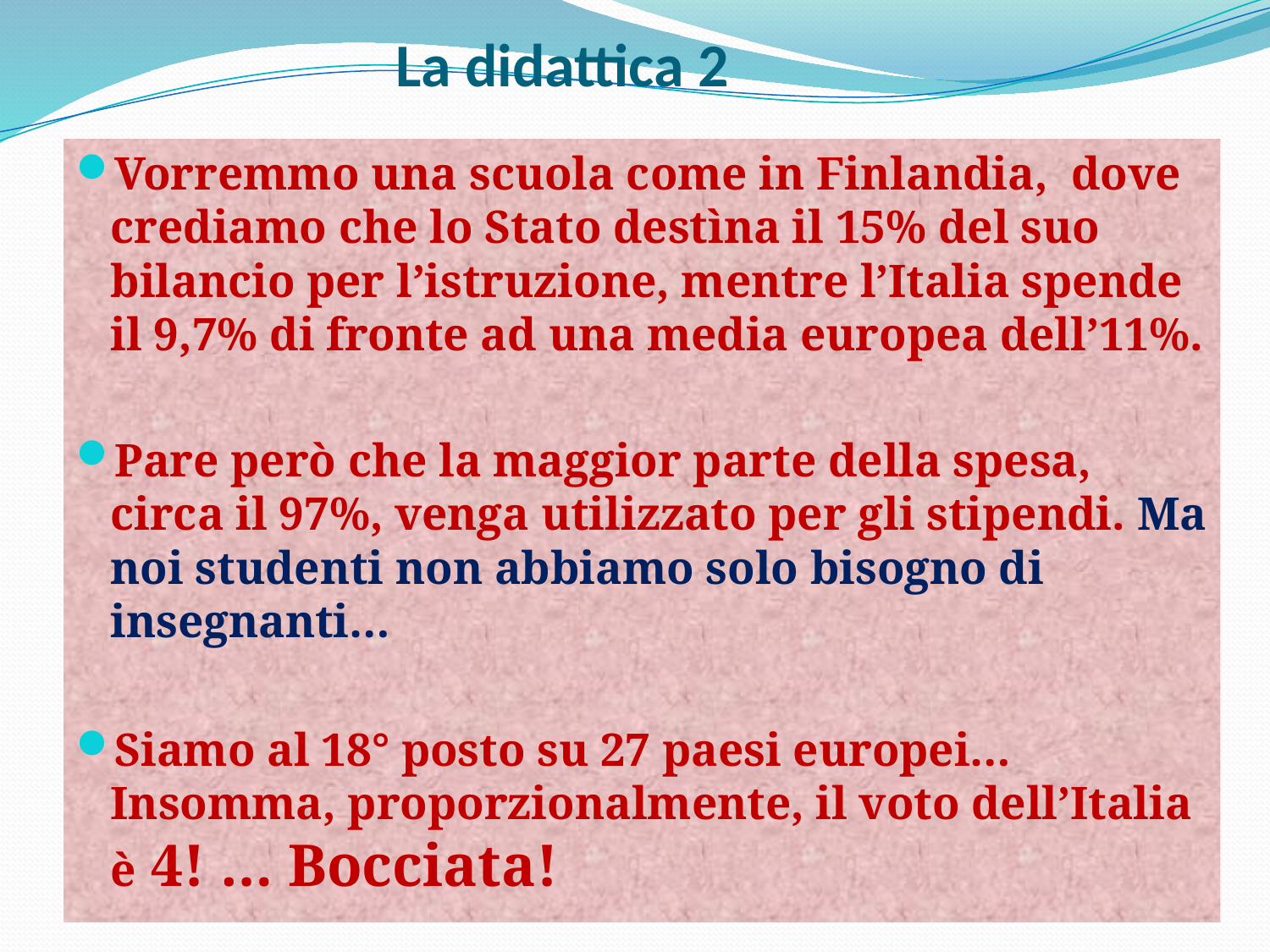

# La didattica 2
Vorremmo una scuola come in Finlandia,  dove  crediamo che lo Stato destìna il 15% del suo bilancio per l’istruzione, mentre l’Italia spende il 9,7% di fronte ad una media europea dell’11%.

Pare però che la maggior parte della spesa, circa il 97%, venga utilizzato per gli stipendi. Ma noi studenti non abbiamo solo bisogno di insegnanti…

Siamo al 18° posto su 27 paesi europei… Insomma, proporzionalmente, il voto dell’Italia è 4! … Bocciata!